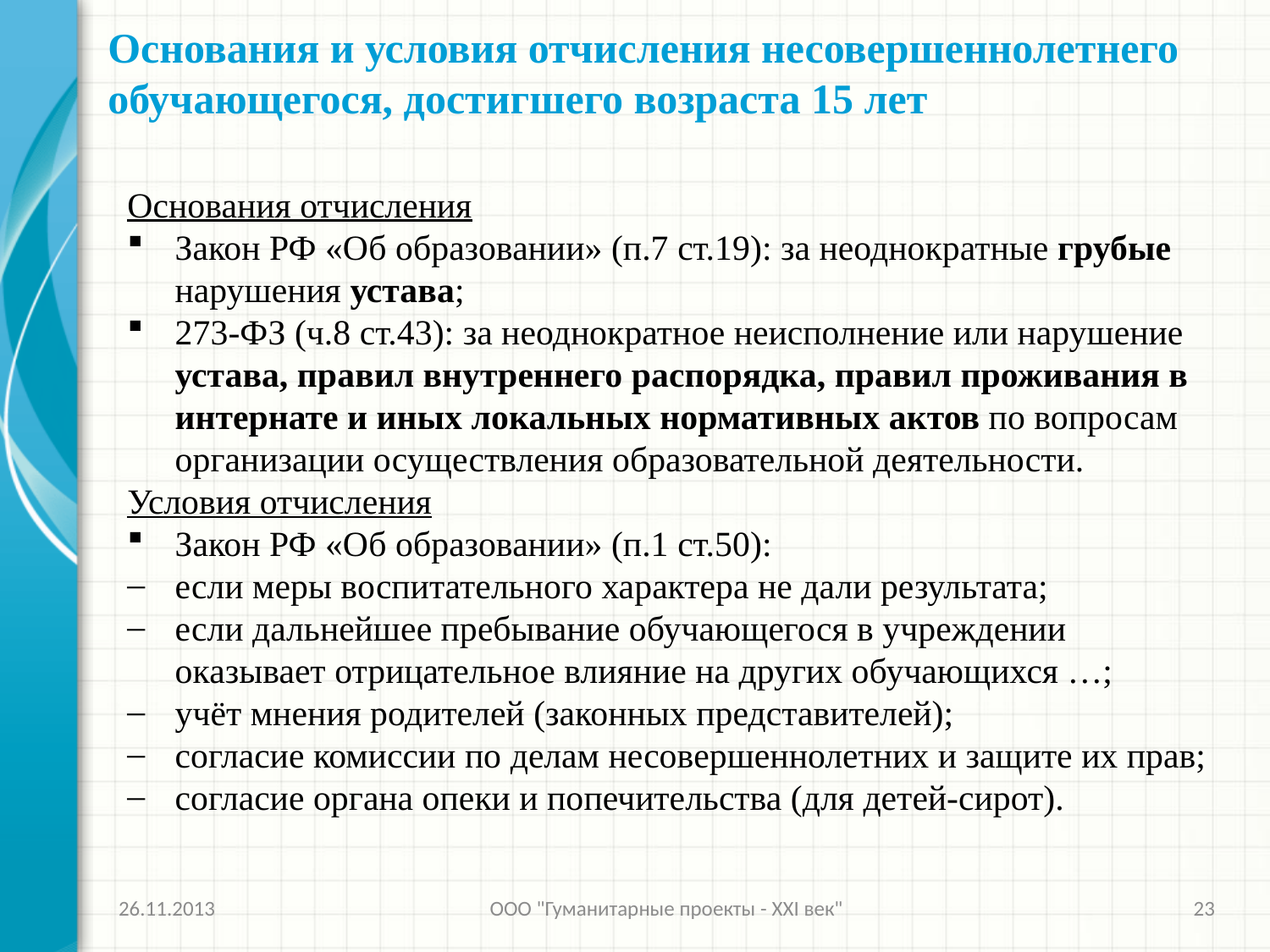

# Основания и условия отчисления несовершеннолетнего обучающегося, достигшего возраста 15 лет
Основания отчисления
Закон РФ «Об образовании» (п.7 ст.19): за неоднократные грубые нарушения устава;
273-ФЗ (ч.8 ст.43): за неоднократное неисполнение или нарушение устава, правил внутреннего распорядка, правил проживания в интернате и иных локальных нормативных актов по вопросам организации осуществления образовательной деятельности.
Условия отчисления
Закон РФ «Об образовании» (п.1 ст.50):
если меры воспитательного характера не дали результата;
если дальнейшее пребывание обучающегося в учреждении оказывает отрицательное влияние на других обучающихся …;
учёт мнения родителей (законных представителей);
согласие комиссии по делам несовершеннолетних и защите их прав;
согласие органа опеки и попечительства (для детей-сирот).

26.11.2013
ООО "Гуманитарные проекты - XXI век"
23